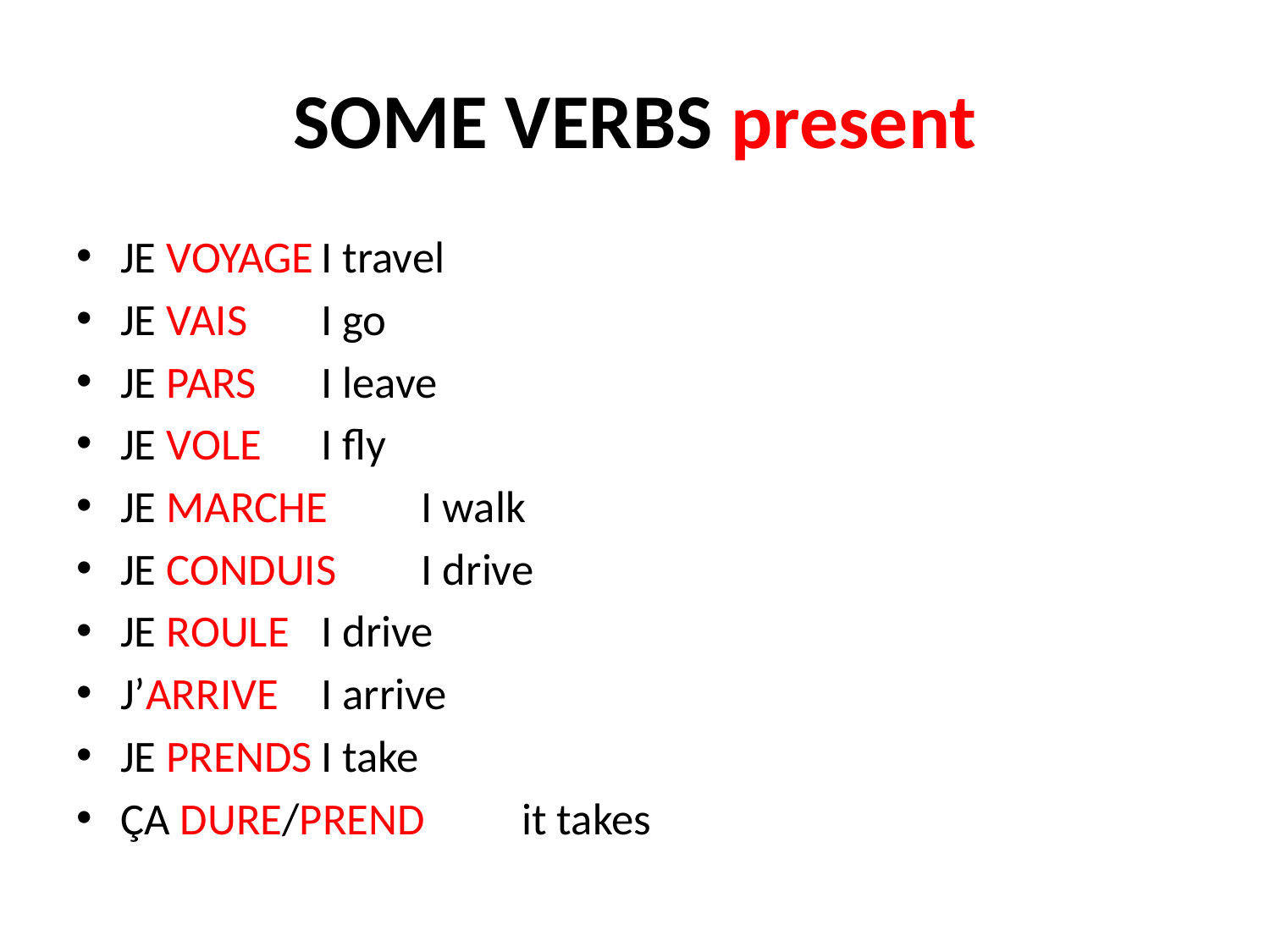

# SOME VERBS present
JE VOYAGE			I travel
JE VAIS			I go
JE PARS			I leave
JE VOLE			I fly
JE MARCHE		I walk
JE CONDUIS		I drive
JE ROULE			I drive
J’ARRIVE			I arrive
JE PRENDS			I take
ÇA DURE/PREND		it takes